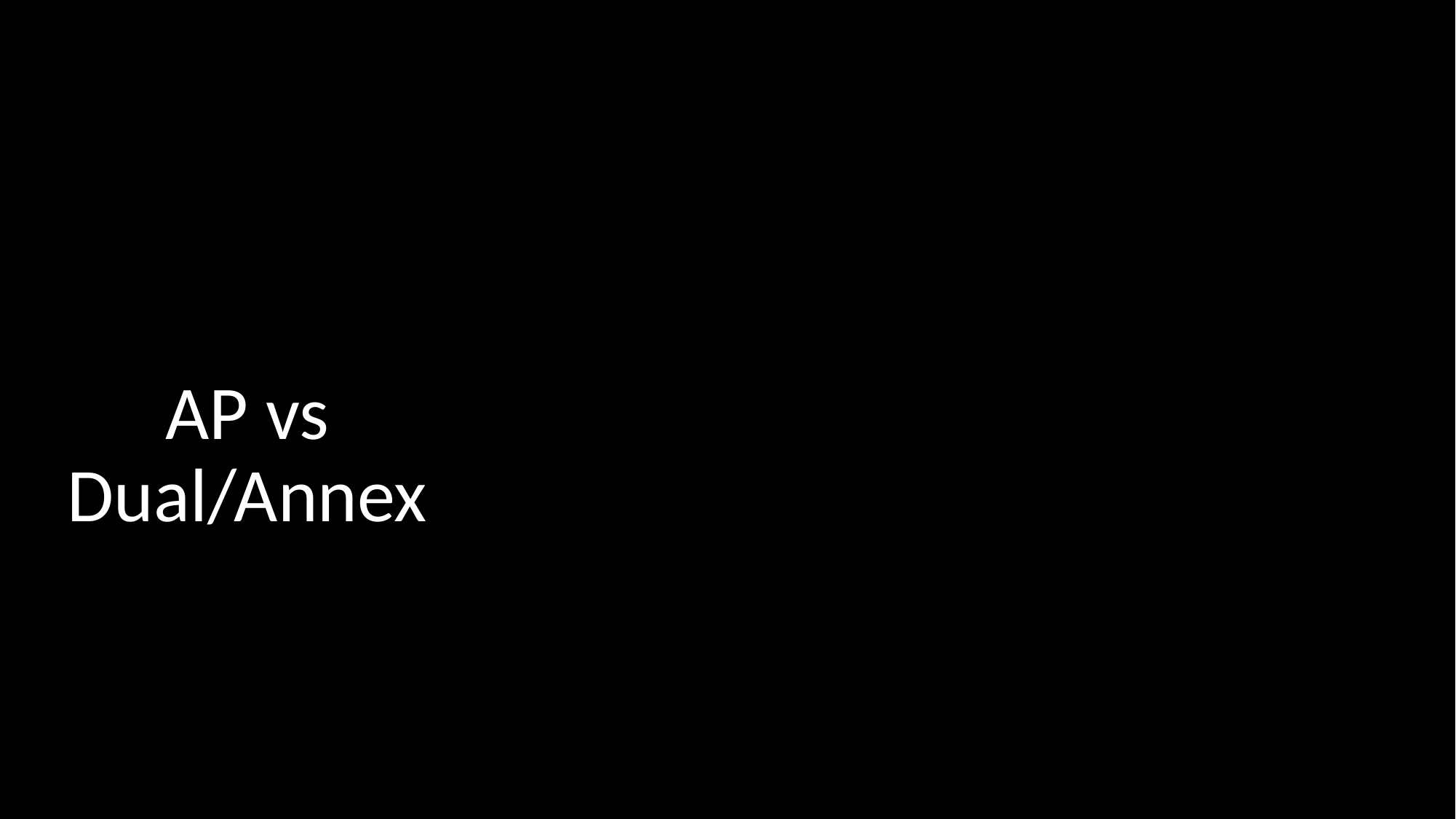

# AP vs Dual/Annex
| Advanced Placement College Class - Depth Weighted Grade Year Long Courses Course Impaction HS Teachers  Exam cost $100 – subject to change per Collegeboard 3.0 GPA Recommended, but not required | Dual Enrollment/Annex College Class - Breadth Weighted Grade Semester Long Courses Course Impaction College Faculty – will not communicate with parents $8 –$40 fee per semester- Go Pass/Health fee! 3.0 GPA Recommended, but not required for most classes |
| --- | --- |